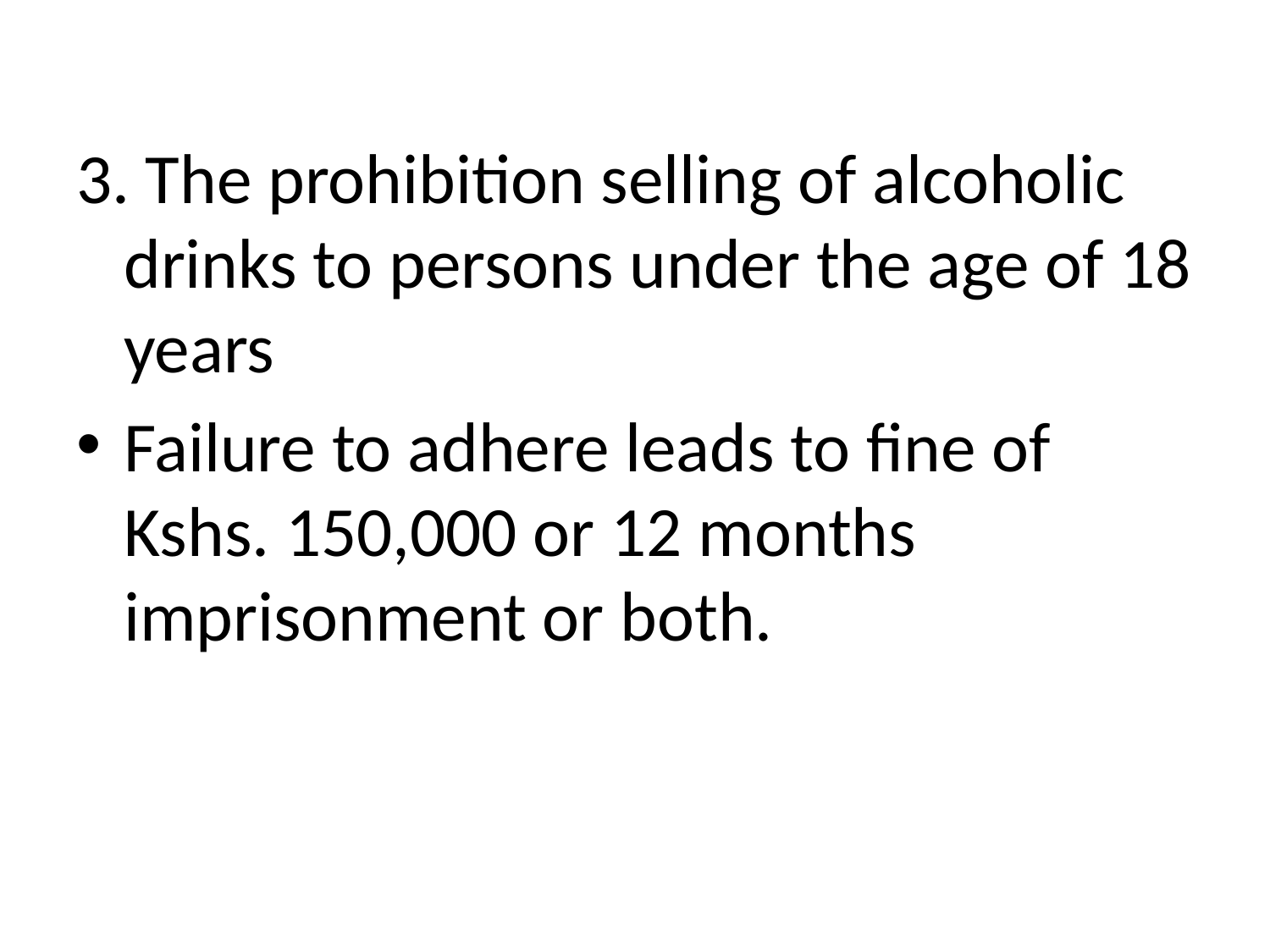

3. The prohibition selling of alcoholic drinks to persons under the age of 18 years
Failure to adhere leads to fine of Kshs. 150,000 or 12 months imprisonment or both.